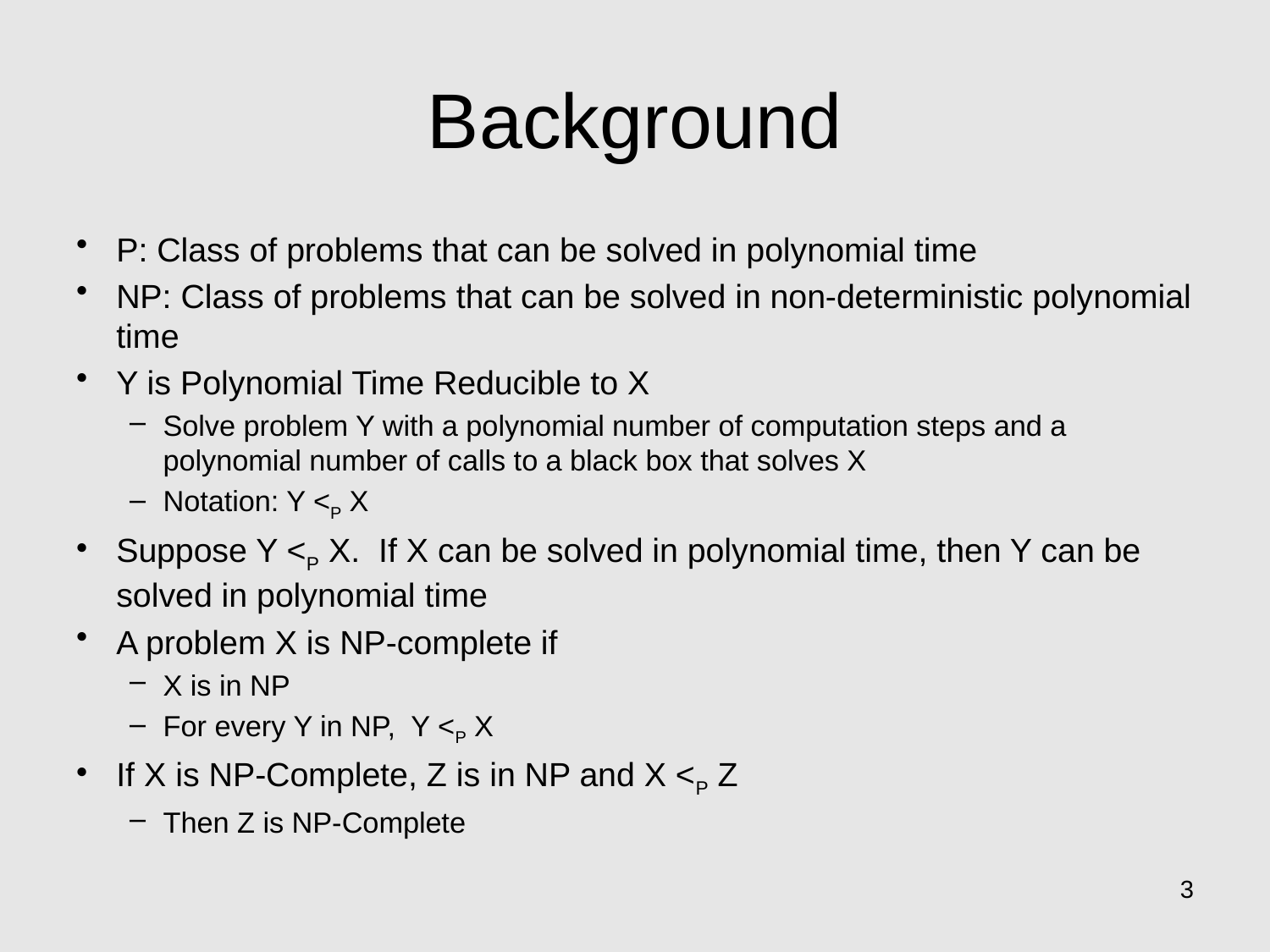

# Background
P: Class of problems that can be solved in polynomial time
NP: Class of problems that can be solved in non-deterministic polynomial time
Y is Polynomial Time Reducible to X
Solve problem Y with a polynomial number of computation steps and a polynomial number of calls to a black box that solves X
Notation: Y <P X
Suppose Y <P X.  If X can be solved in polynomial time, then Y can be solved in polynomial time
A problem X is NP-complete if
X is in NP
For every Y in NP,  Y <P X
If X is NP-Complete, Z is in NP and X <P Z
Then Z is NP-Complete

3